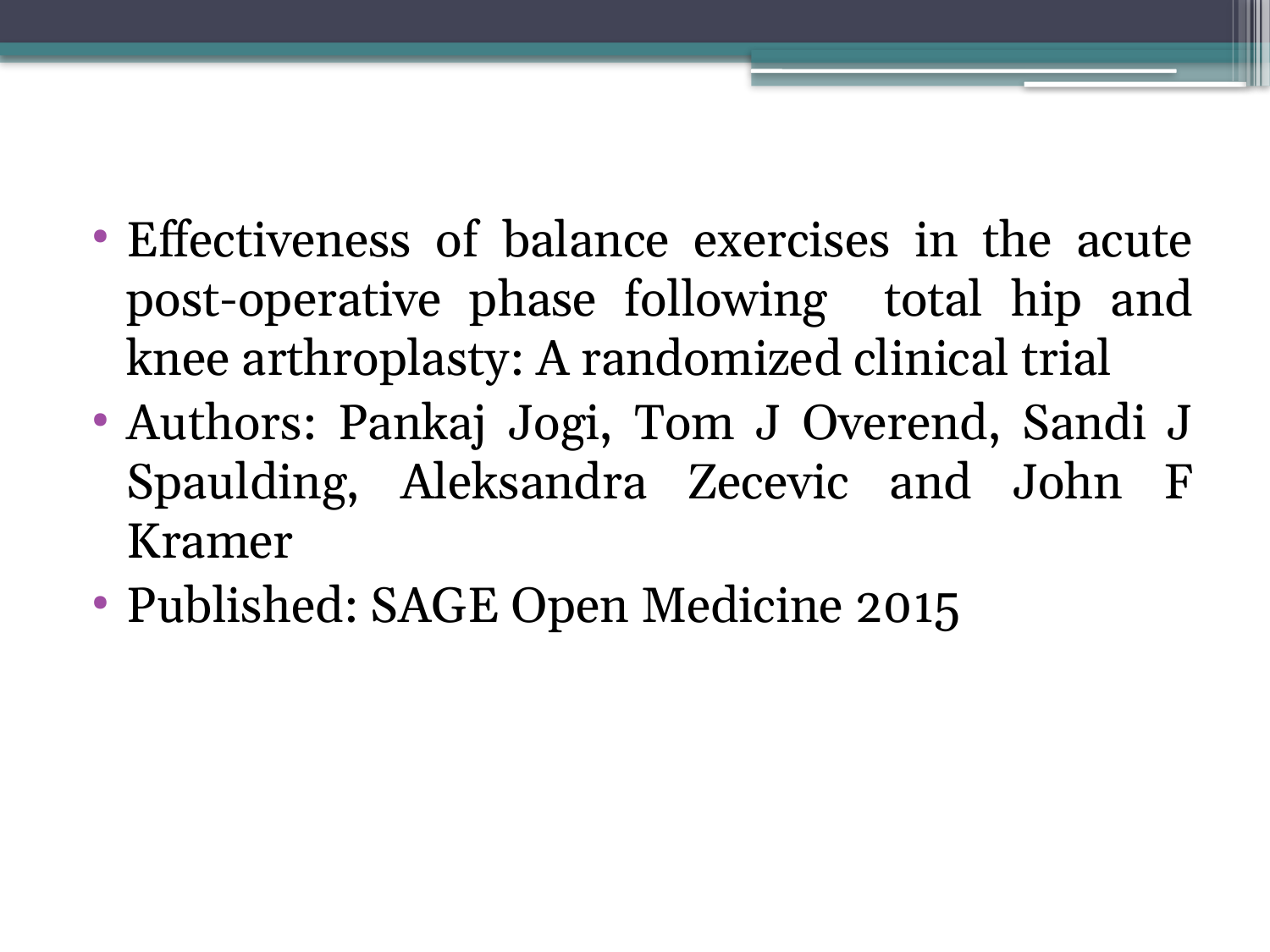

#
Effectiveness of balance exercises in the acute post-operative phase following  total hip and knee arthroplasty: A randomized clinical trial
Authors: Pankaj Jogi, Tom J Overend, Sandi J Spaulding, Aleksandra Zecevic and John F Kramer
Published: SAGE Open Medicine 2015